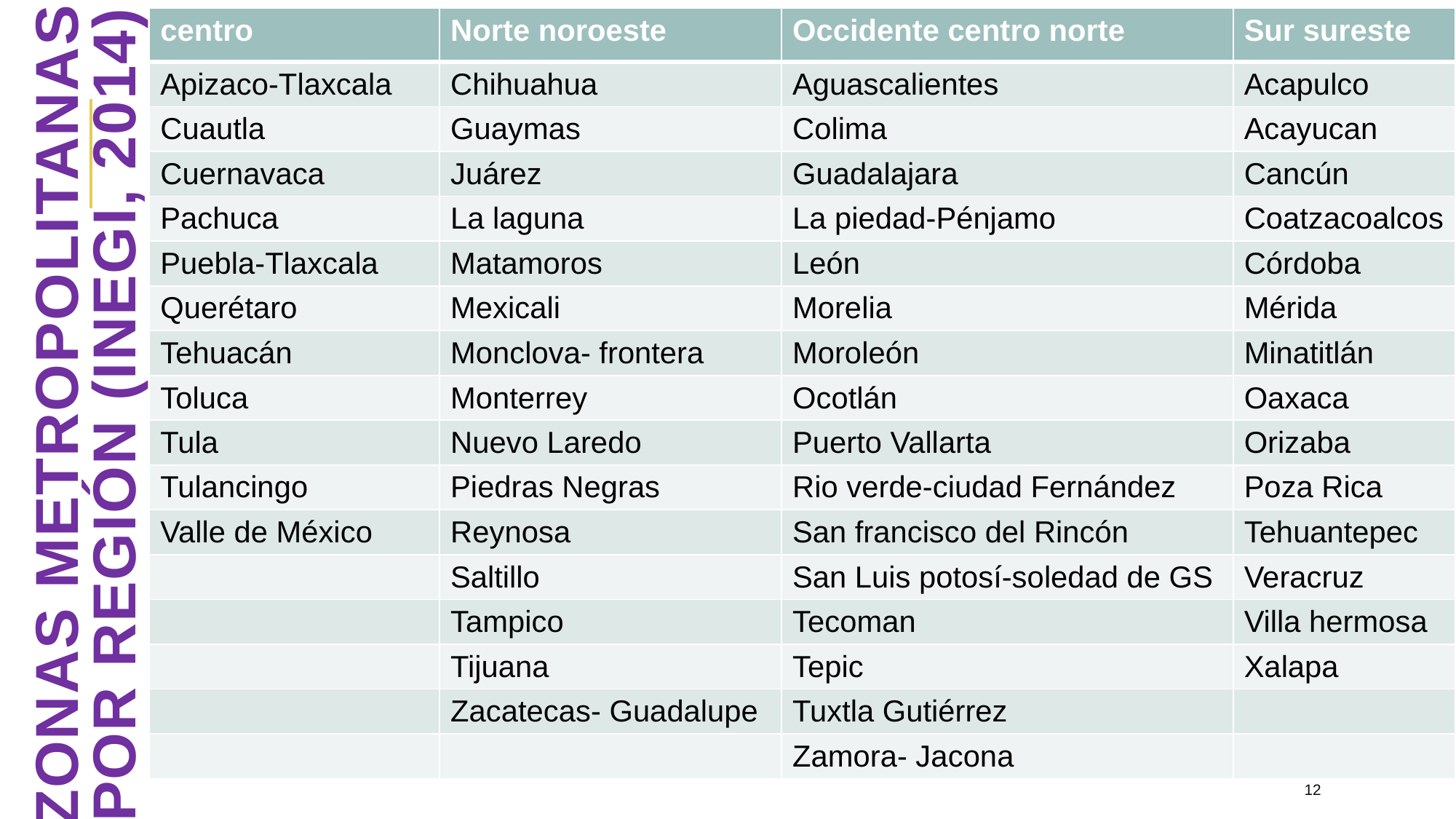

| centro | Norte noroeste | Occidente centro norte | Sur sureste |
| --- | --- | --- | --- |
| Apizaco-Tlaxcala | Chihuahua | Aguascalientes | Acapulco |
| Cuautla | Guaymas | Colima | Acayucan |
| Cuernavaca | Juárez | Guadalajara | Cancún |
| Pachuca | La laguna | La piedad-Pénjamo | Coatzacoalcos |
| Puebla-Tlaxcala | Matamoros | León | Córdoba |
| Querétaro | Mexicali | Morelia | Mérida |
| Tehuacán | Monclova- frontera | Moroleón | Minatitlán |
| Toluca | Monterrey | Ocotlán | Oaxaca |
| Tula | Nuevo Laredo | Puerto Vallarta | Orizaba |
| Tulancingo | Piedras Negras | Rio verde-ciudad Fernández | Poza Rica |
| Valle de México | Reynosa | San francisco del Rincón | Tehuantepec |
|  | Saltillo | San Luis potosí-soledad de GS | Veracruz |
|  | Tampico | Tecoman | Villa hermosa |
|  | Tijuana | Tepic | Xalapa |
|  | Zacatecas- Guadalupe | Tuxtla Gutiérrez |  |
|  |  | Zamora- Jacona |  |
# Zonas metropolitanas por región (inegi, 2014)
12